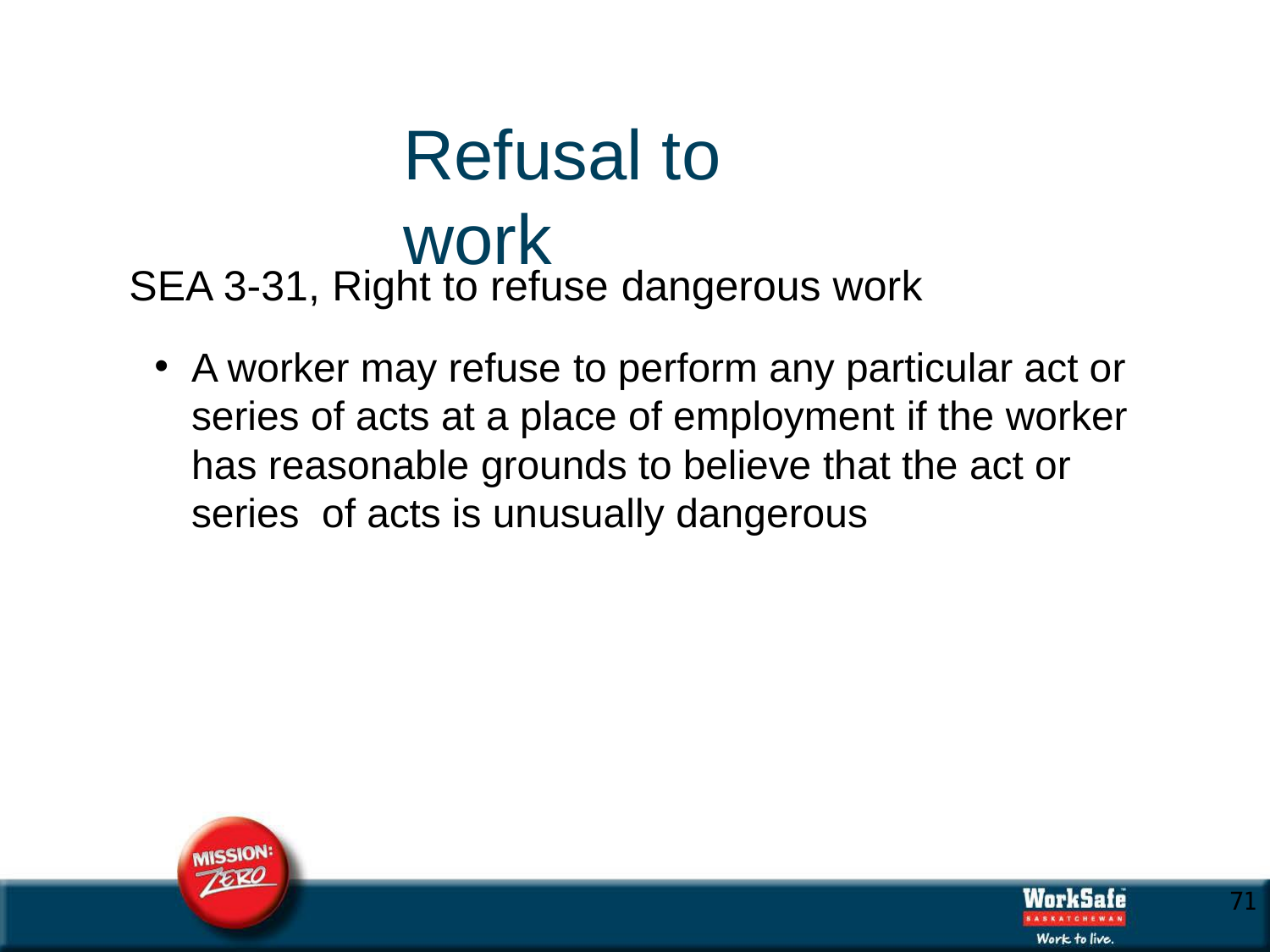

# Refusal to work
SEA 3-31, Right to refuse dangerous work
A worker may refuse to perform any particular act or  series of acts at a place of employment if the worker  has reasonable grounds to believe that the act or series  of acts is unusually dangerous
71